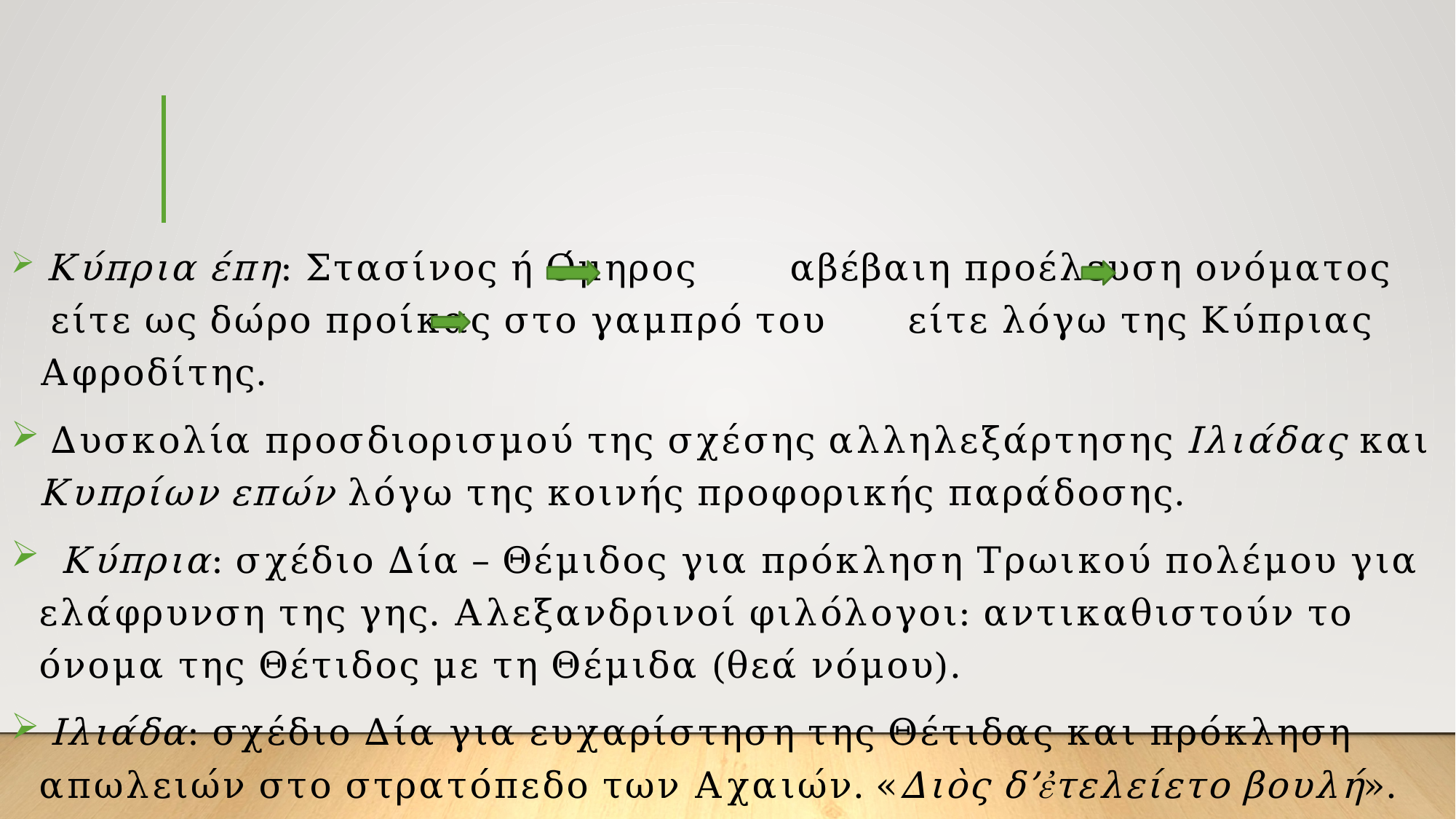

Κύπρια έπη: Στασίνος ή Όμηρος        αβέβαιη προέλευση ονόματος      είτε ως δώρο προίκας στο γαμπρό του       είτε λόγω της Κύπριας Αφροδίτης.
 Δυσκολία προσδιορισμού της σχέσης αλληλεξάρτησης Ιλιάδας και Κυπρίων επών λόγω της κοινής προφορικής παράδοσης.
  Κύπρια: σχέδιο Δία – Θέμιδος για πρόκληση Τρωικού πολέμου για ελάφρυνση της γης. Αλεξανδρινοί φιλόλογοι: αντικαθιστούν το όνομα της Θέτιδος με τη Θέμιδα (θεά νόμου).
 Ιλιάδα: σχέδιο Δία για ευχαρίστηση της Θέτιδας και πρόκληση απωλειών στο στρατόπεδο των Αχαιών. «Διὸς δ’ἐτελείετο βουλή».
  Αβέβαιο αν μιμήθηκε η Ιλιάδα τα Κύπρια  ή το αντίστροφο.